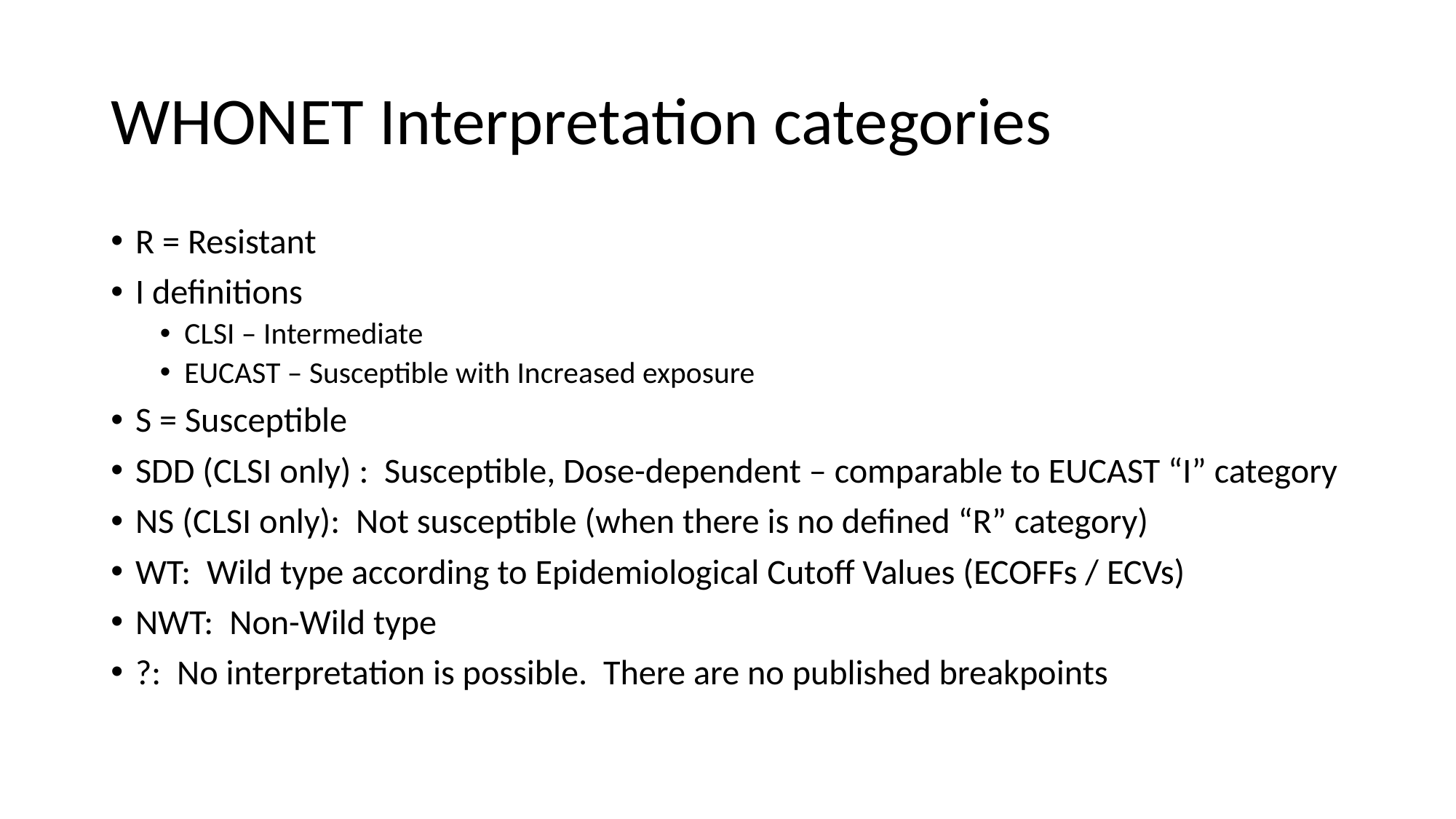

# WHONET Interpretation categories
R = Resistant
I definitions
CLSI – Intermediate
EUCAST – Susceptible with Increased exposure
S = Susceptible
SDD (CLSI only) :  Susceptible, Dose-dependent – comparable to EUCAST “I” category
NS (CLSI only):  Not susceptible (when there is no defined “R” category)
WT:  Wild type according to Epidemiological Cutoff Values (ECOFFs / ECVs)
NWT:  Non-Wild type
?:  No interpretation is possible.  There are no published breakpoints